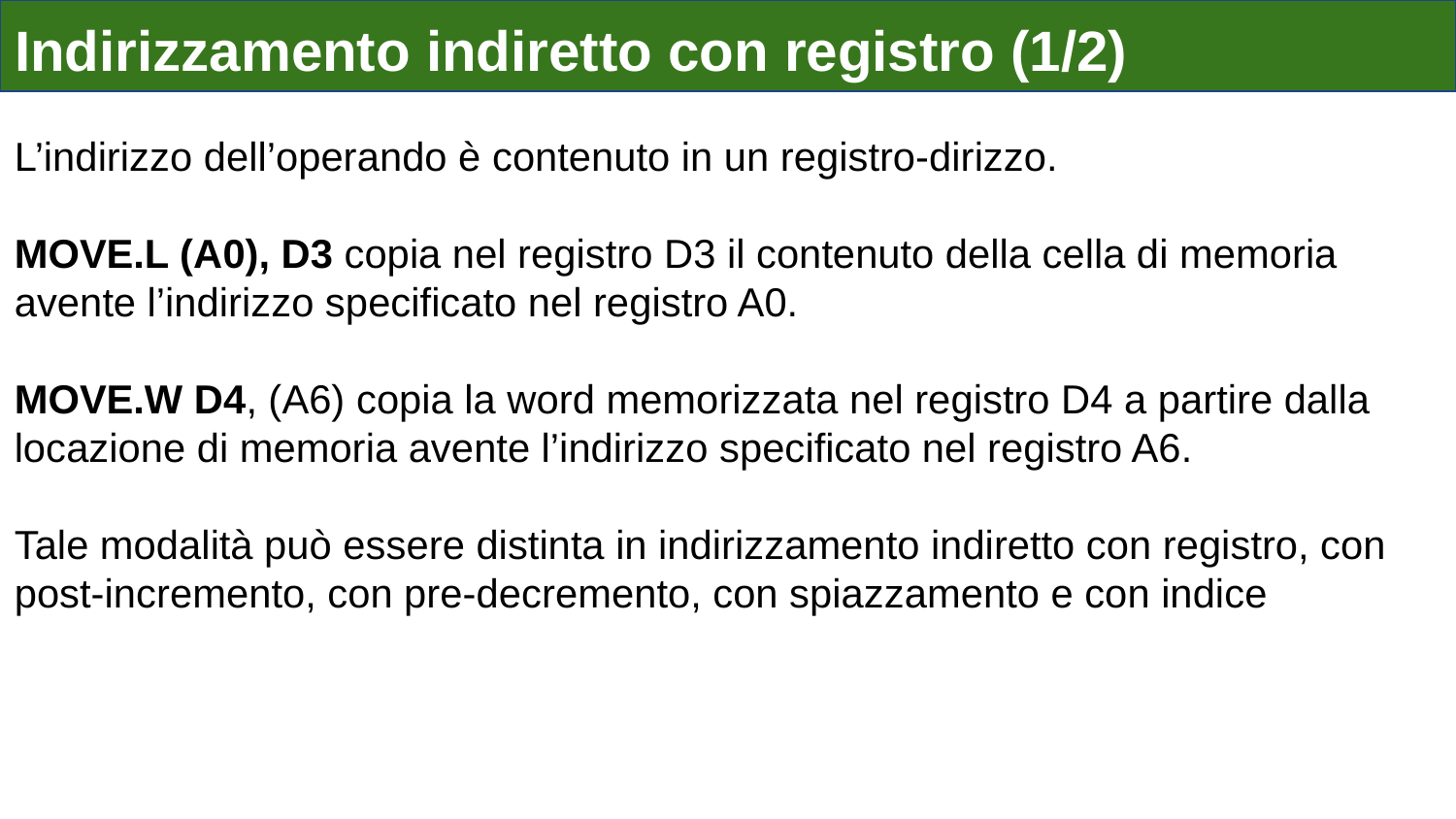

Indirizzamento indiretto con registro (1/2)

L’indirizzo dell’operando è contenuto in un registro-dirizzo.

MOVE.L (A0), D3 copia nel registro D3 il contenuto della cella di memoria avente l’indirizzo specificato nel registro A0.

MOVE.W D4, (A6) copia la word memorizzata nel registro D4 a partire dalla locazione di memoria avente l’indirizzo specificato nel registro A6.

Tale modalità può essere distinta in indirizzamento indiretto con registro, con post-incremento, con pre-decremento, con spiazzamento e con indice